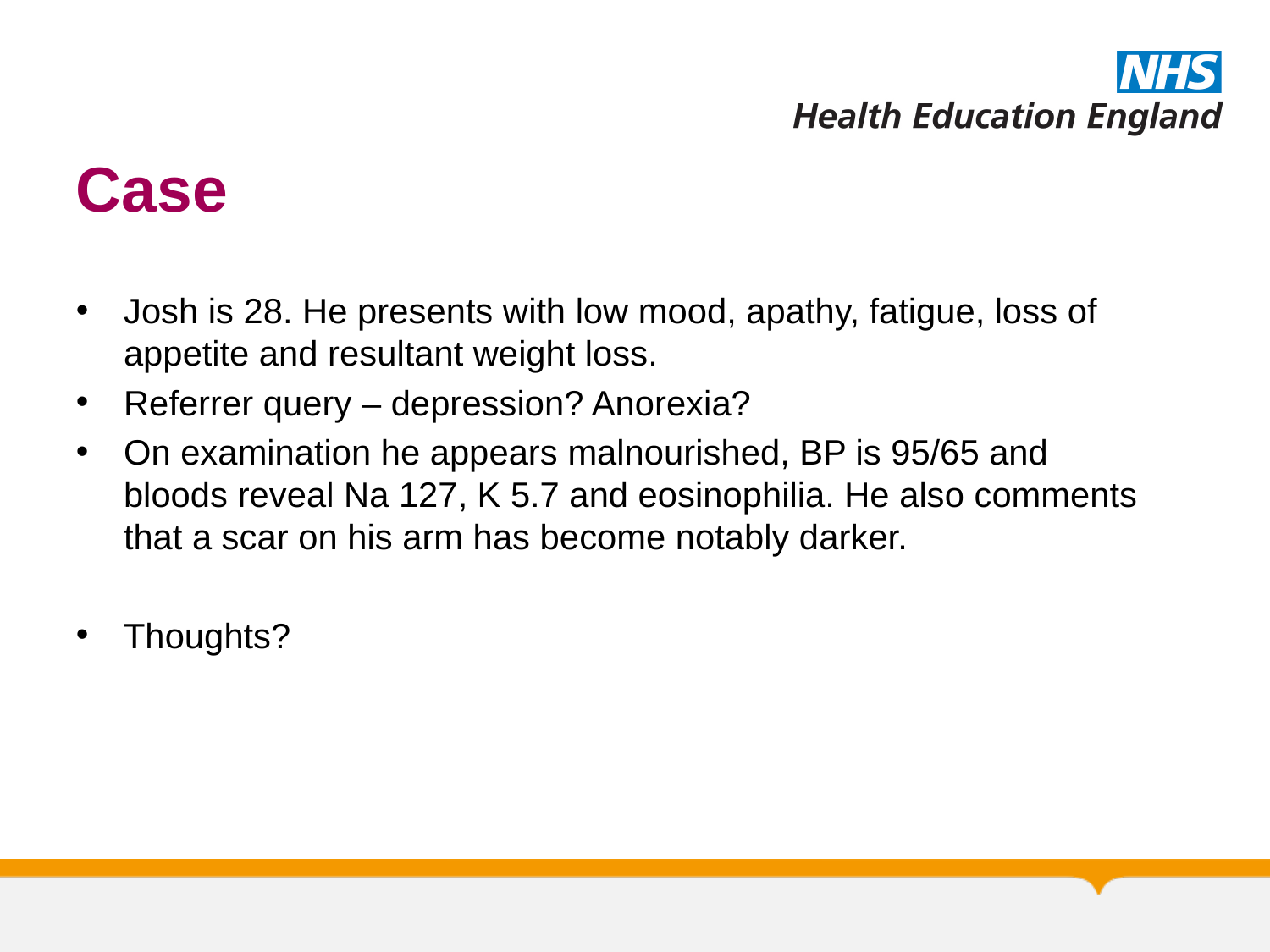

# Case
Josh is 28. He presents with low mood, apathy, fatigue, loss of appetite and resultant weight loss.
Referrer query – depression? Anorexia?
On examination he appears malnourished, BP is 95/65 and bloods reveal Na 127, K 5.7 and eosinophilia. He also comments that a scar on his arm has become notably darker.

Thoughts?